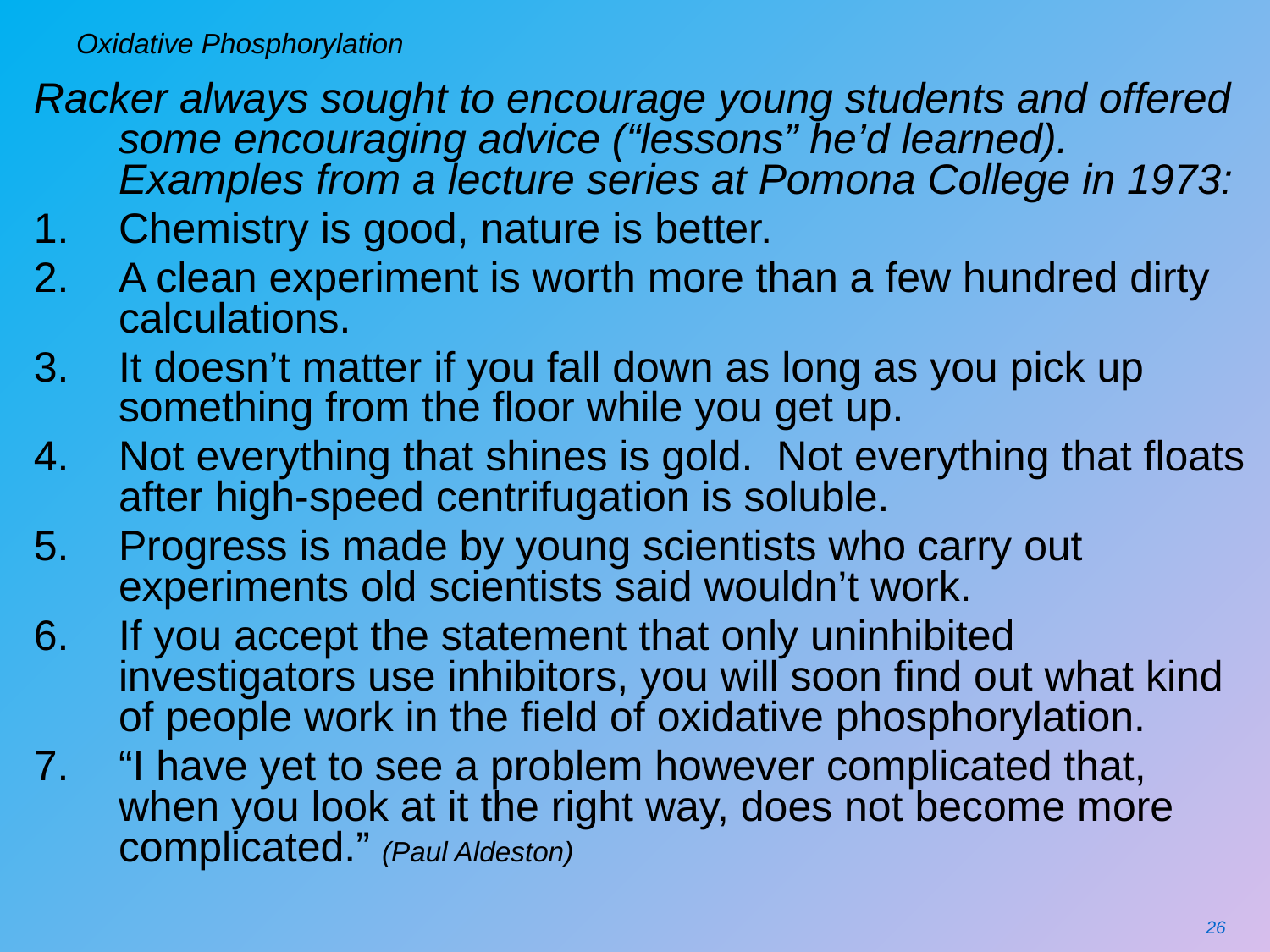

# Oxidative Phosphorylation
Racker always sought to encourage young students and offered some encouraging advice (“lessons” he’d learned).  Examples from a lecture series at Pomona College in 1973:
Chemistry is good, nature is better.
A clean experiment is worth more than a few hundred dirty calculations.
It doesn’t matter if you fall down as long as you pick up something from the floor while you get up.
Not everything that shines is gold.  Not everything that floats after high-speed centrifugation is soluble.
Progress is made by young scientists who carry out experiments old scientists said wouldn’t work.
If you accept the statement that only uninhibited investigators use inhibitors, you will soon find out what kind of people work in the field of oxidative phosphorylation.
“I have yet to see a problem however complicated that, when you look at it the right way, does not become more complicated.” (Paul Aldeston)

26